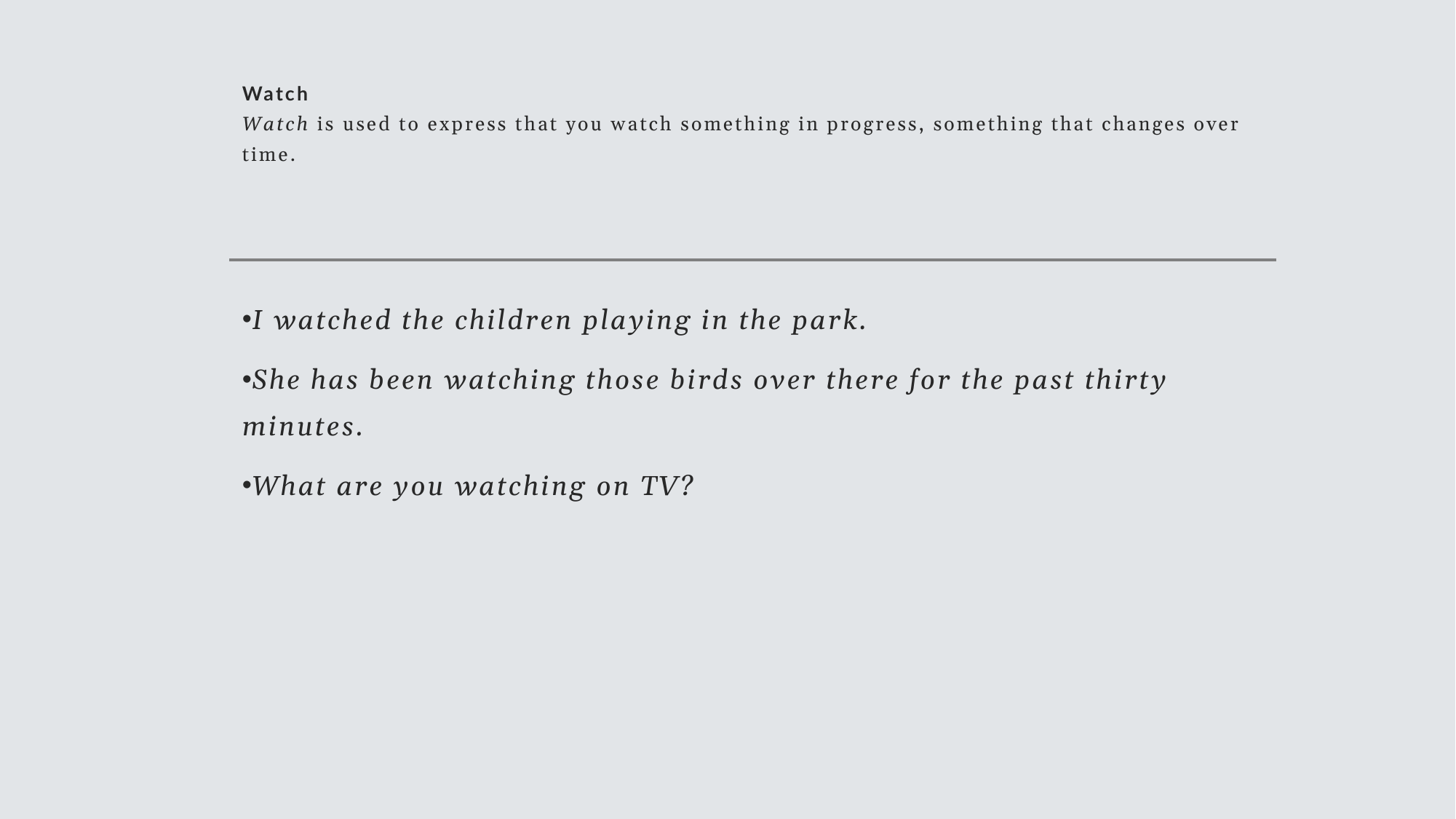

# Watch Watch is used to express that you watch something in progress, something that changes over time.
I watched the children playing in the park.
She has been watching those birds over there for the past thirty minutes.
What are you watching on TV?